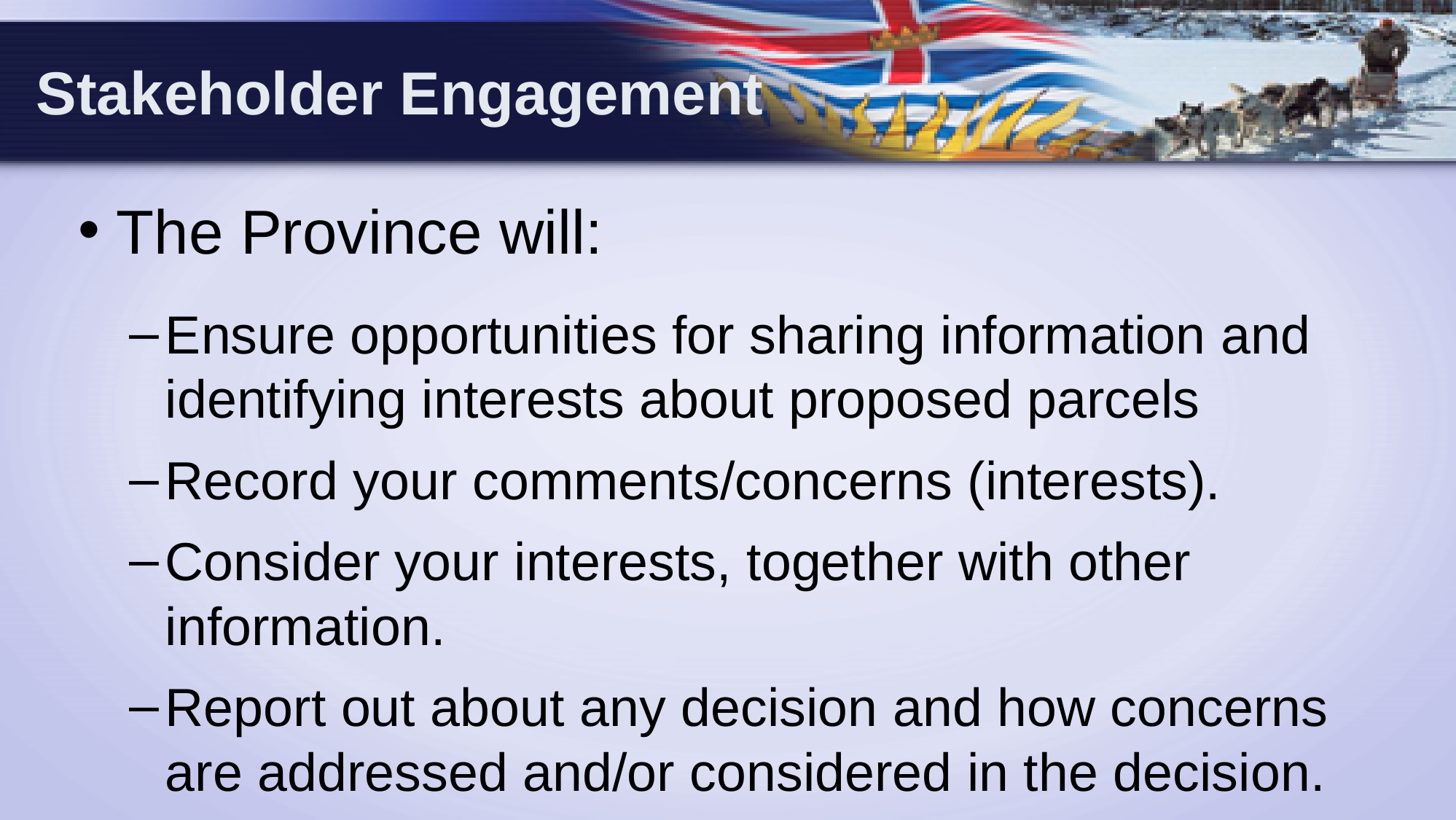

# Stakeholder Engagement
The Province will:
Ensure opportunities for sharing information and identifying interests about proposed parcels
Record your comments/concerns (interests).
Consider your interests, together with other information.
Report out about any decision and how concerns are addressed and/or considered in the decision.